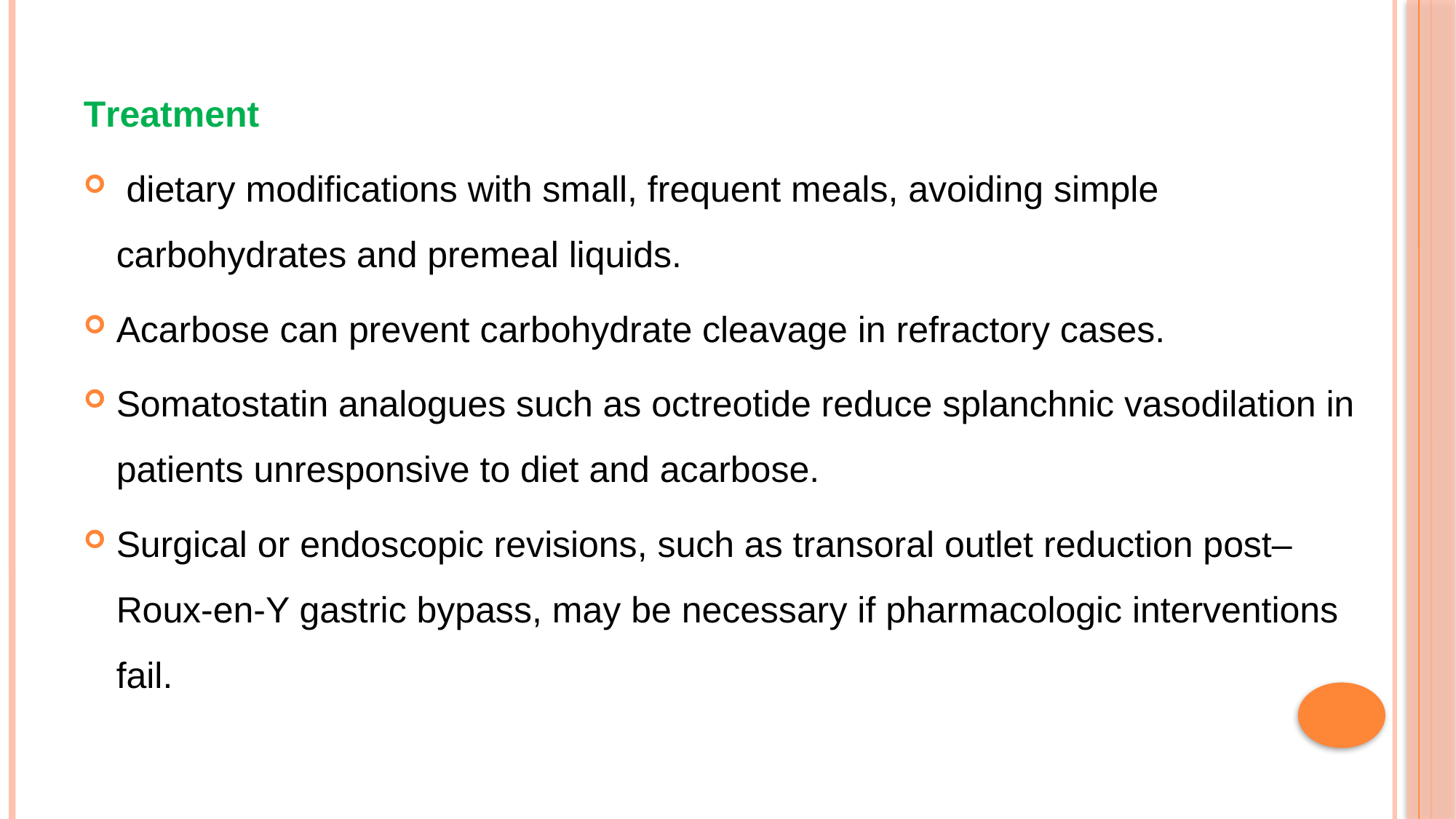

Treatment
 dietary modifications with small, frequent meals, avoiding simple carbohydrates and premeal liquids.
Acarbose can prevent carbohydrate cleavage in refractory cases.
Somatostatin analogues such as octreotide reduce splanchnic vasodilation in patients unresponsive to diet and acarbose.
Surgical or endoscopic revisions, such as transoral outlet reduction post–Roux-en-Y gastric bypass, may be necessary if pharmacologic interventions fail.